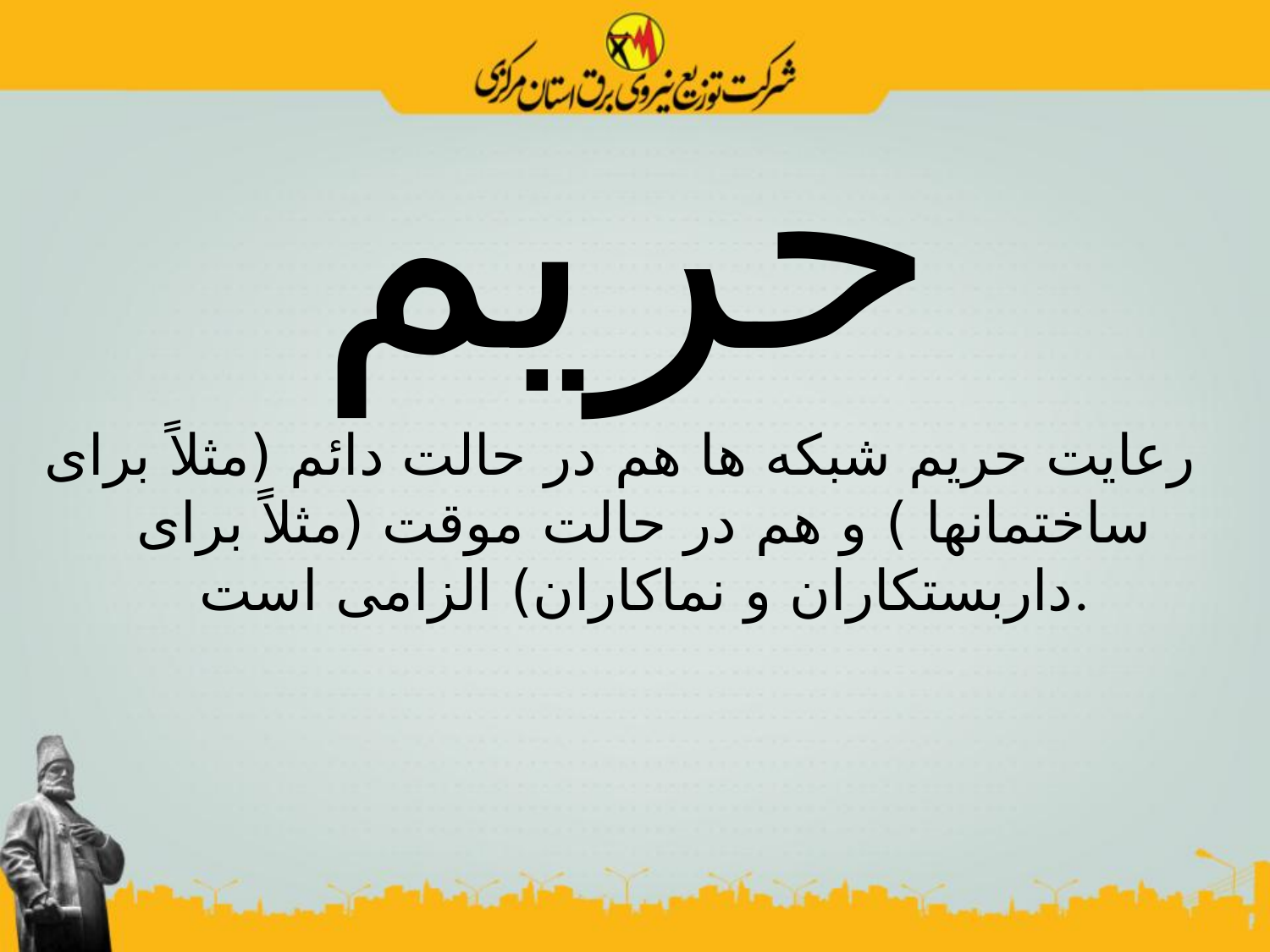

حریم
رعايت حریم شبکه ها هم در حالت دائم (مثلاً برای ساختمانها ) و هم در حالت موقت (مثلاً برای داربستکاران و نماکاران) الزامی است.